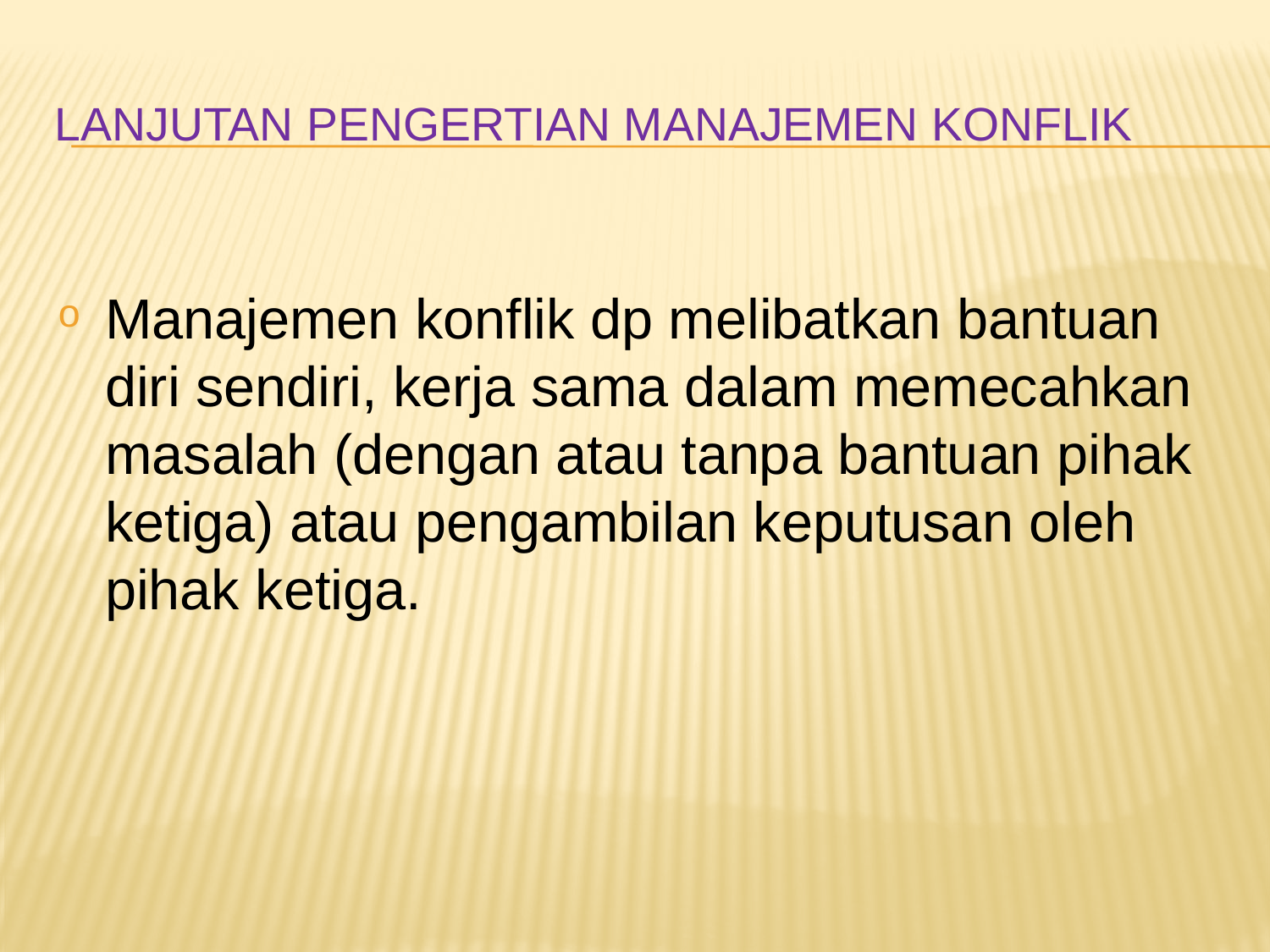

# LANJUTAN PENGERTIAN MANAJEMEN KONFLIK
Manajemen konflik dp melibatkan bantuan diri sendiri, kerja sama dalam memecahkan masalah (dengan atau tanpa bantuan pihak ketiga) atau pengambilan keputusan oleh pihak ketiga.